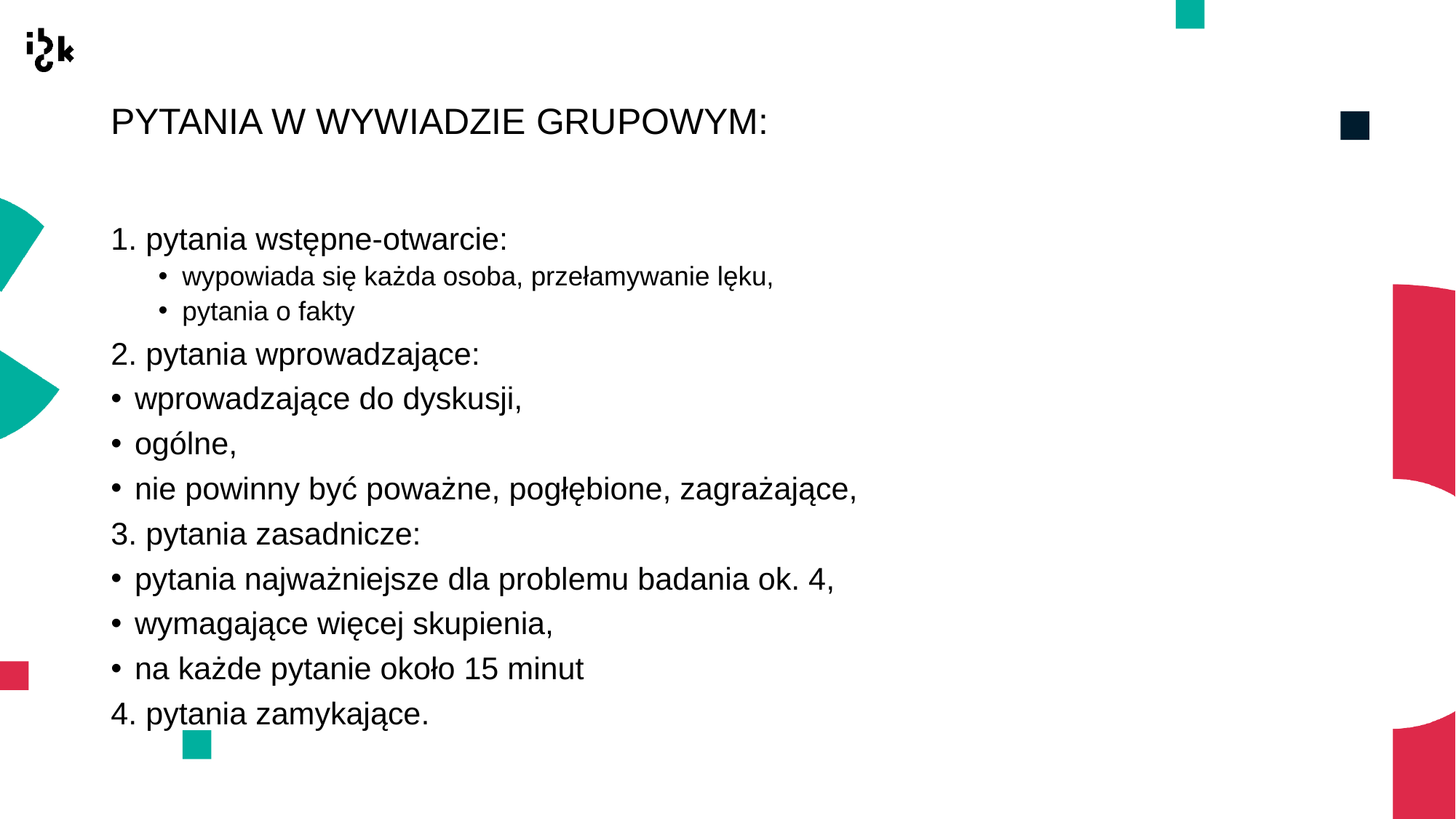

# PYTANIA W WYWIADZIE GRUPOWYM:
1. pytania wstępne-otwarcie:
wypowiada się każda osoba, przełamywanie lęku,
pytania o fakty
2. pytania wprowadzające:
wprowadzające do dyskusji,
ogólne,
nie powinny być poważne, pogłębione, zagrażające,
3. pytania zasadnicze:
pytania najważniejsze dla problemu badania ok. 4,
wymagające więcej skupienia,
na każde pytanie około 15 minut
4. pytania zamykające.